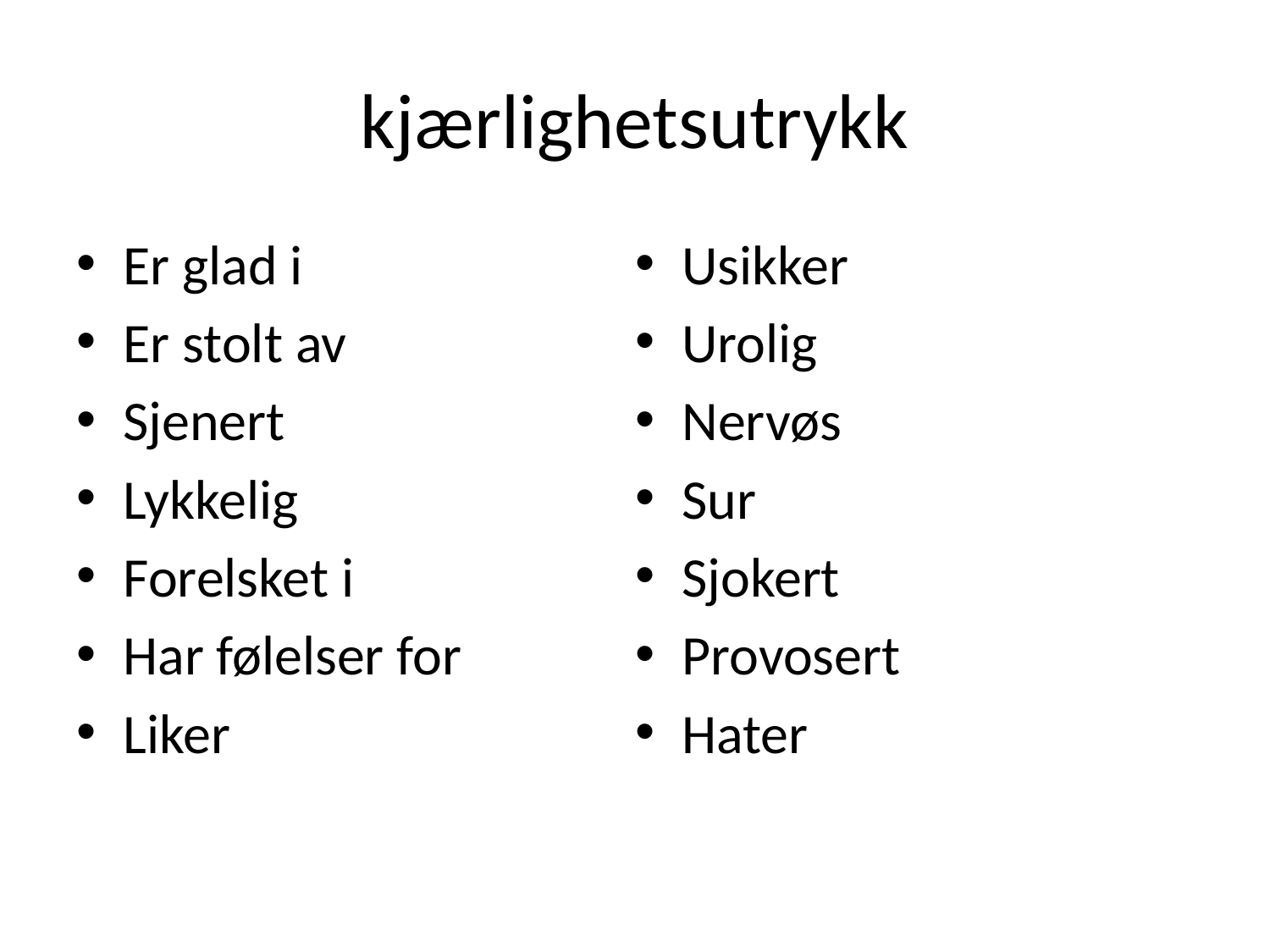

# kjærlighetsutrykk
Er glad i
Er stolt av
Sjenert
Lykkelig
Forelsket i
Har følelser for
Liker

Usikker
Urolig
Nervøs
Sur
Sjokert
Provosert
Hater